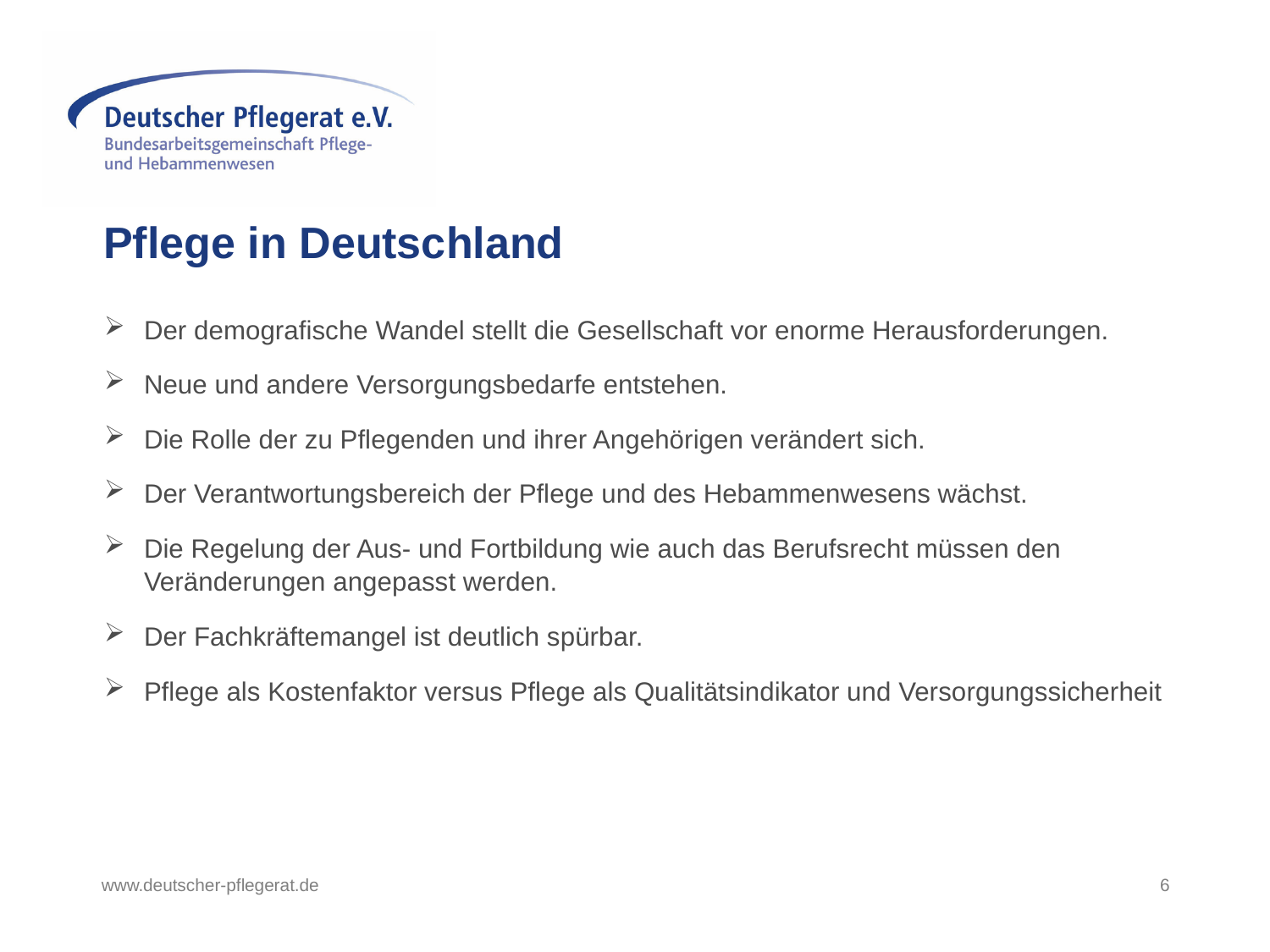

# Pflege in Deutschland
Der demografische Wandel stellt die Gesellschaft vor enorme Herausforderungen.
Neue und andere Versorgungsbedarfe entstehen.
Die Rolle der zu Pflegenden und ihrer Angehörigen verändert sich.
Der Verantwortungsbereich der Pflege und des Hebammenwesens wächst.
Die Regelung der Aus- und Fortbildung wie auch das Berufsrecht müssen den Veränderungen angepasst werden.
Der Fachkräftemangel ist deutlich spürbar.
Pflege als Kostenfaktor versus Pflege als Qualitätsindikator und Versorgungssicherheit
www.deutscher-pflegerat.de